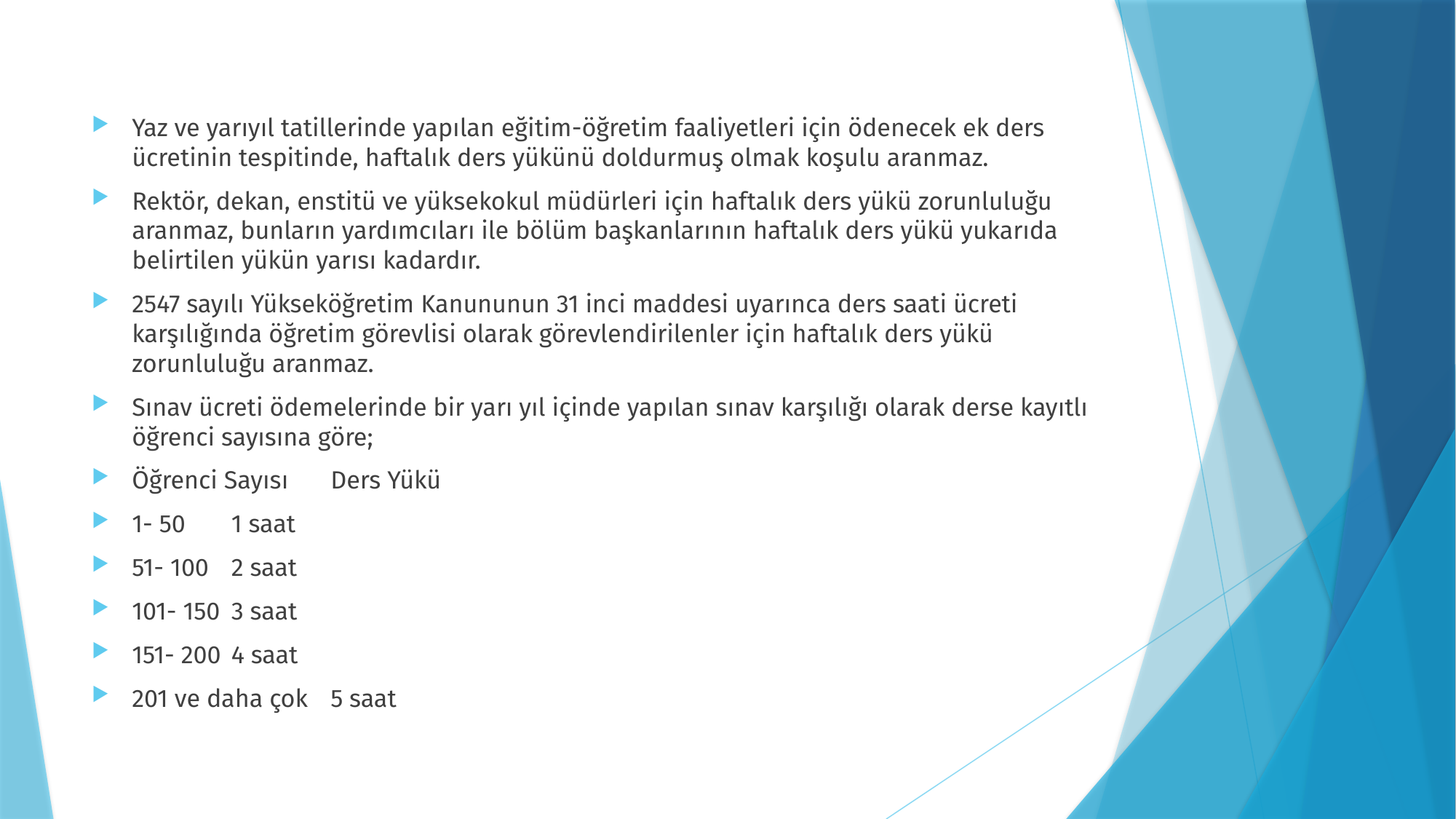

Yaz ve yarıyıl tatillerinde yapılan eğitim-öğretim faaliyetleri için ödenecek ek ders ücretinin tespitinde, haftalık ders yükünü doldurmuş olmak koşulu aranmaz.
Rektör, dekan, enstitü ve yüksekokul müdürleri için haftalık ders yükü zorunluluğu aranmaz, bunların yardımcıları ile bölüm başkanlarının haftalık ders yükü yukarıda belirtilen yükün yarısı kadardır.
2547 sayılı Yükseköğretim Kanununun 31 inci maddesi uyarınca ders saati ücreti karşılığında öğretim görevlisi olarak görevlendirilenler için haftalık ders yükü zorunluluğu aranmaz.
Sınav ücreti ödemelerinde bir yarı yıl içinde yapılan sınav karşılığı olarak derse kayıtlı öğrenci sayısına göre;
Öğrenci Sayısı			Ders Yükü
1- 50					1 saat
51- 100				2 saat
101- 150				3 saat
151- 200				4 saat
201 ve daha çok		5 saat